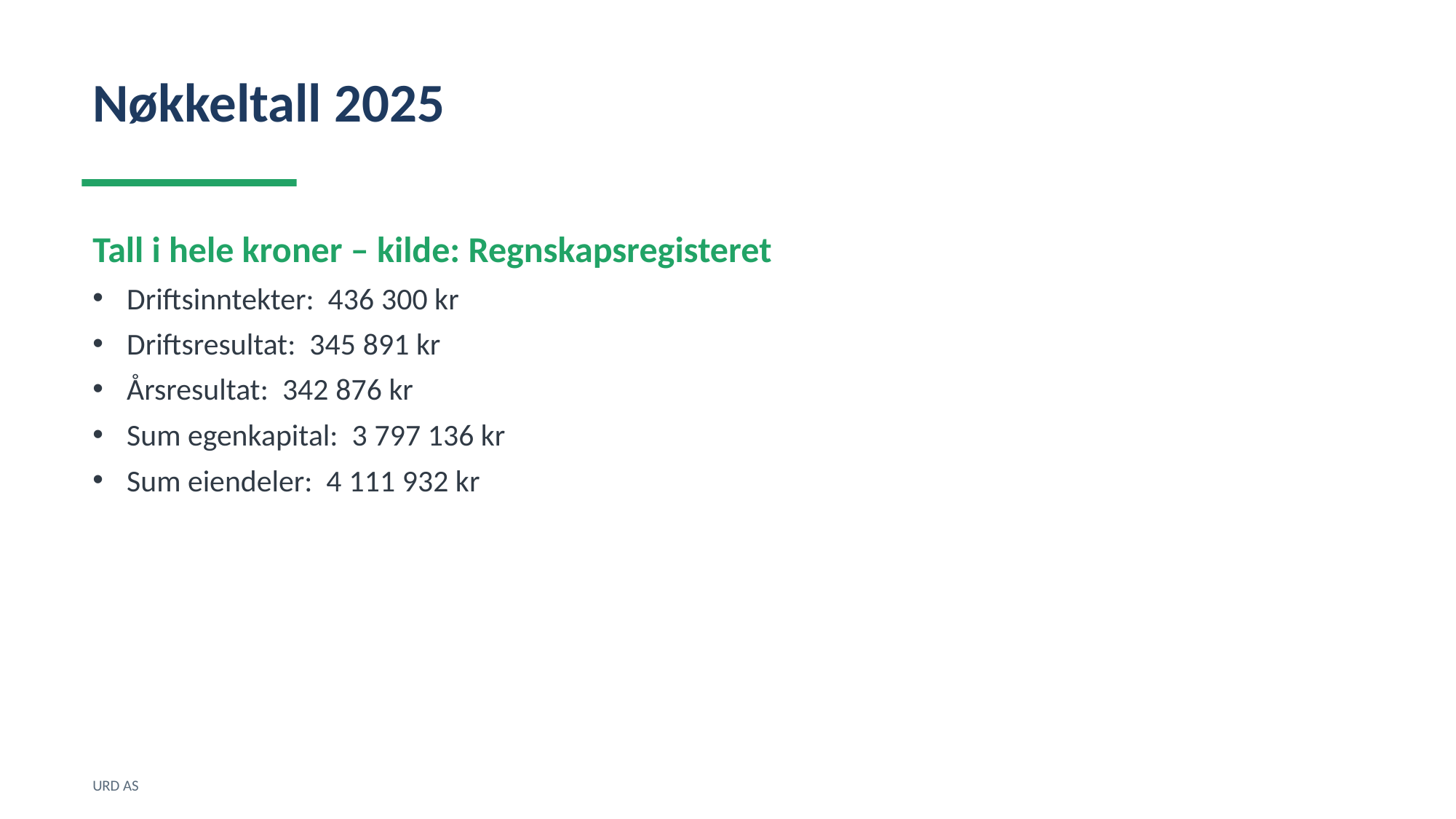

Nøkkeltall 2025

Tall i hele kroner – kilde: Regnskapsregisteret
Driftsinntekter:  436 300 kr
Driftsresultat:  345 891 kr
Årsresultat:  342 876 kr
Sum egenkapital:  3 797 136 kr
Sum eiendeler:  4 111 932 kr
URD AS